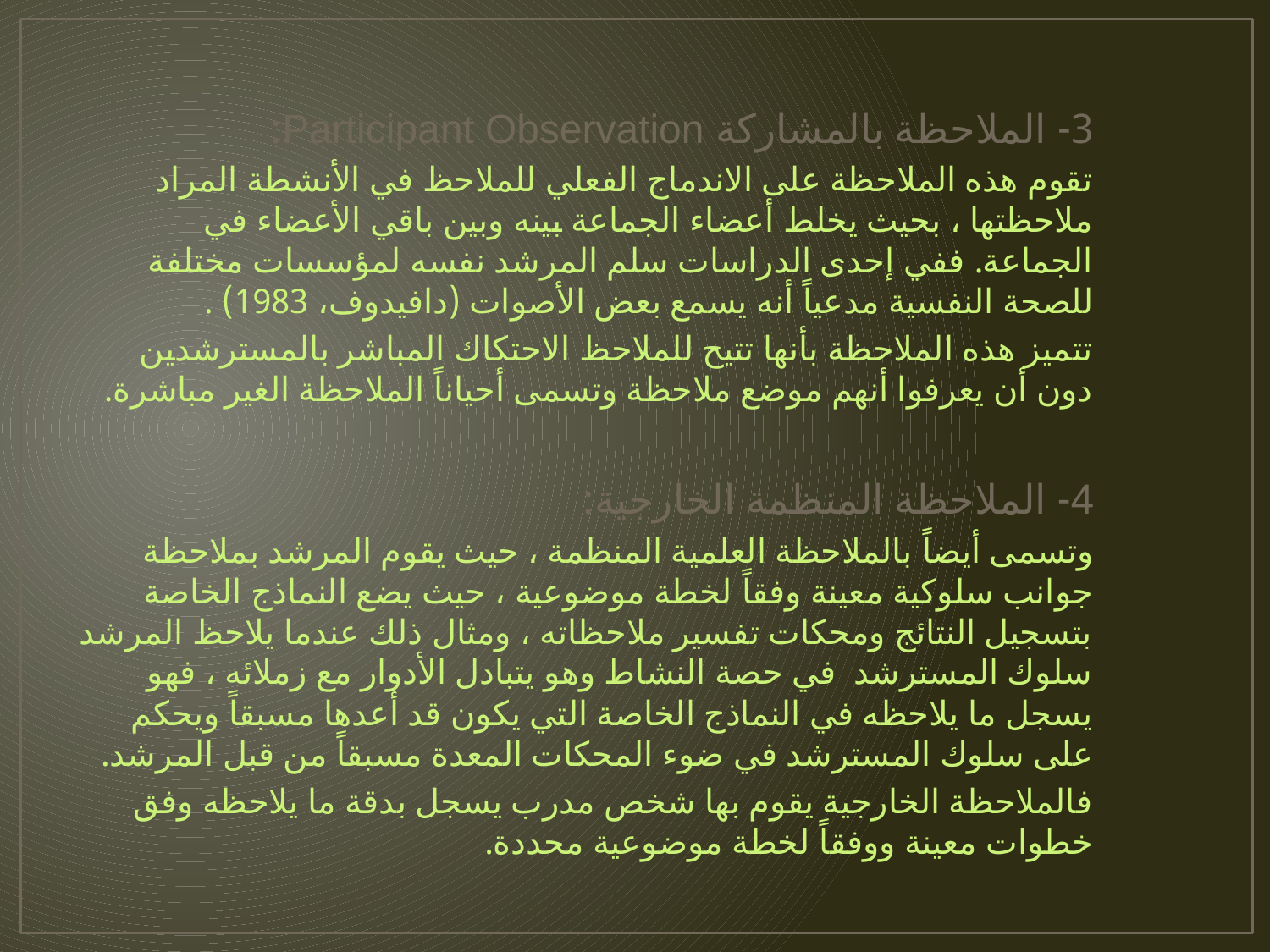

3- الملاحظة بالمشاركة Participant Observation:
تقوم هذه الملاحظة على الاندماج الفعلي للملاحظ في الأنشطة المراد ملاحظتها ، بحيث يخلط أعضاء الجماعة بينه وبين باقي الأعضاء في الجماعة. ففي إحدى الدراسات سلم المرشد نفسه لمؤسسات مختلفة للصحة النفسية مدعياً أنه يسمع بعض الأصوات (دافيدوف، 1983) .
تتميز هذه الملاحظة بأنها تتيح للملاحظ الاحتكاك المباشر بالمسترشدين دون أن يعرفوا أنهم موضع ملاحظة وتسمى أحياناً الملاحظة الغير مباشرة.

4- الملاحظة المنظمة الخارجية:
وتسمى أيضاً بالملاحظة العلمية المنظمة ، حيث يقوم المرشد بملاحظة جوانب سلوكية معينة وفقاً لخطة موضوعية ، حيث يضع النماذج الخاصة بتسجيل النتائج ومحكات تفسير ملاحظاته ، ومثال ذلك عندما يلاحظ المرشد سلوك المسترشد  في حصة النشاط وهو يتبادل الأدوار مع زملائه ، فهو يسجل ما يلاحظه في النماذج الخاصة التي يكون قد أعدها مسبقاً ويحكم على سلوك المسترشد في ضوء المحكات المعدة مسبقاً من قبل المرشد.
فالملاحظة الخارجية يقوم بها شخص مدرب يسجل بدقة ما يلاحظه وفق خطوات معينة ووفقاً لخطة موضوعية محددة.